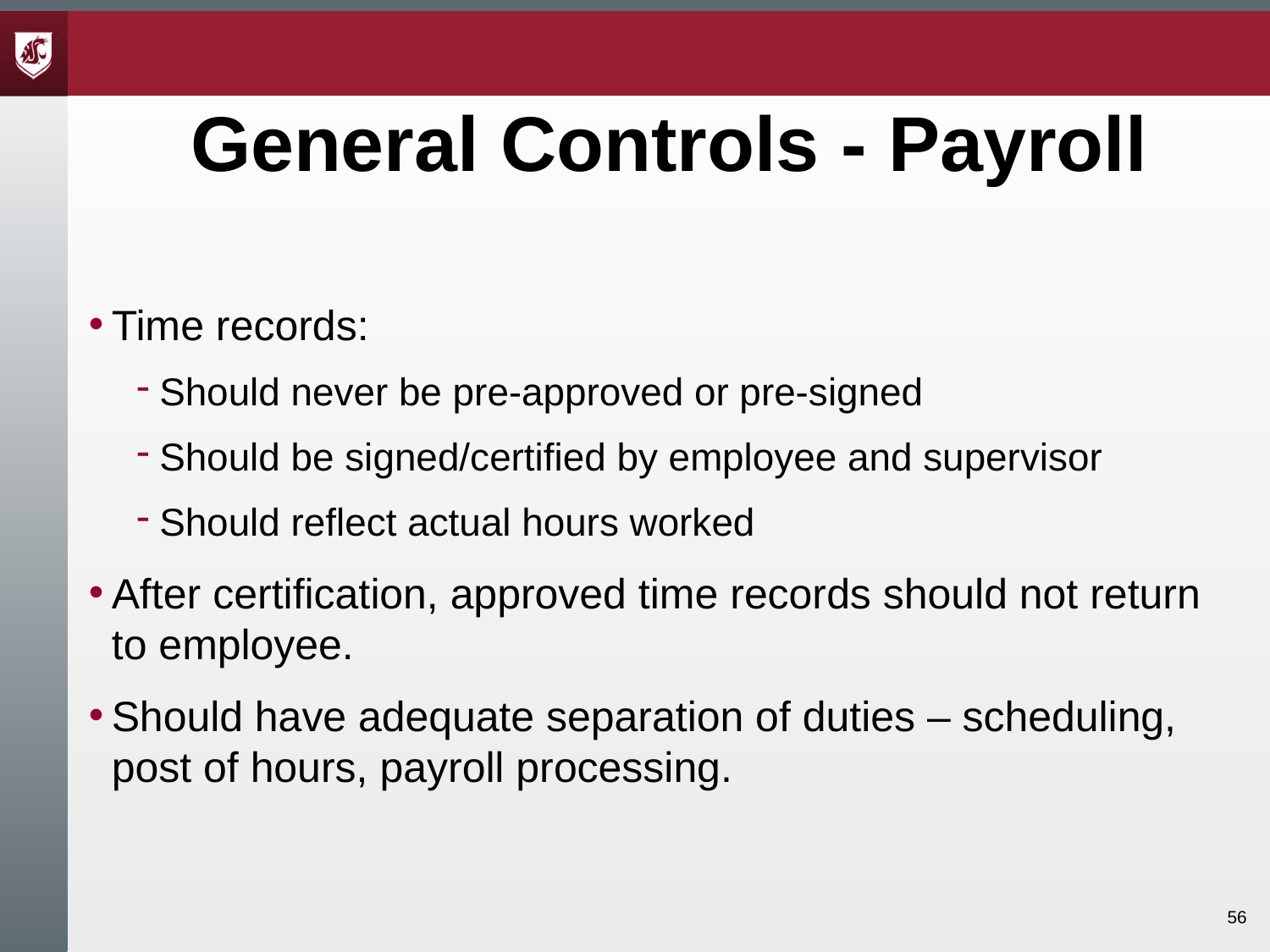

# General Controls - Payroll
Time records:
Should never be pre-approved or pre-signed
Should be signed/certified by employee and supervisor
Should reflect actual hours worked
After certification, approved time records should not return to employee.
Should have adequate separation of duties – scheduling, post of hours, payroll processing.
56